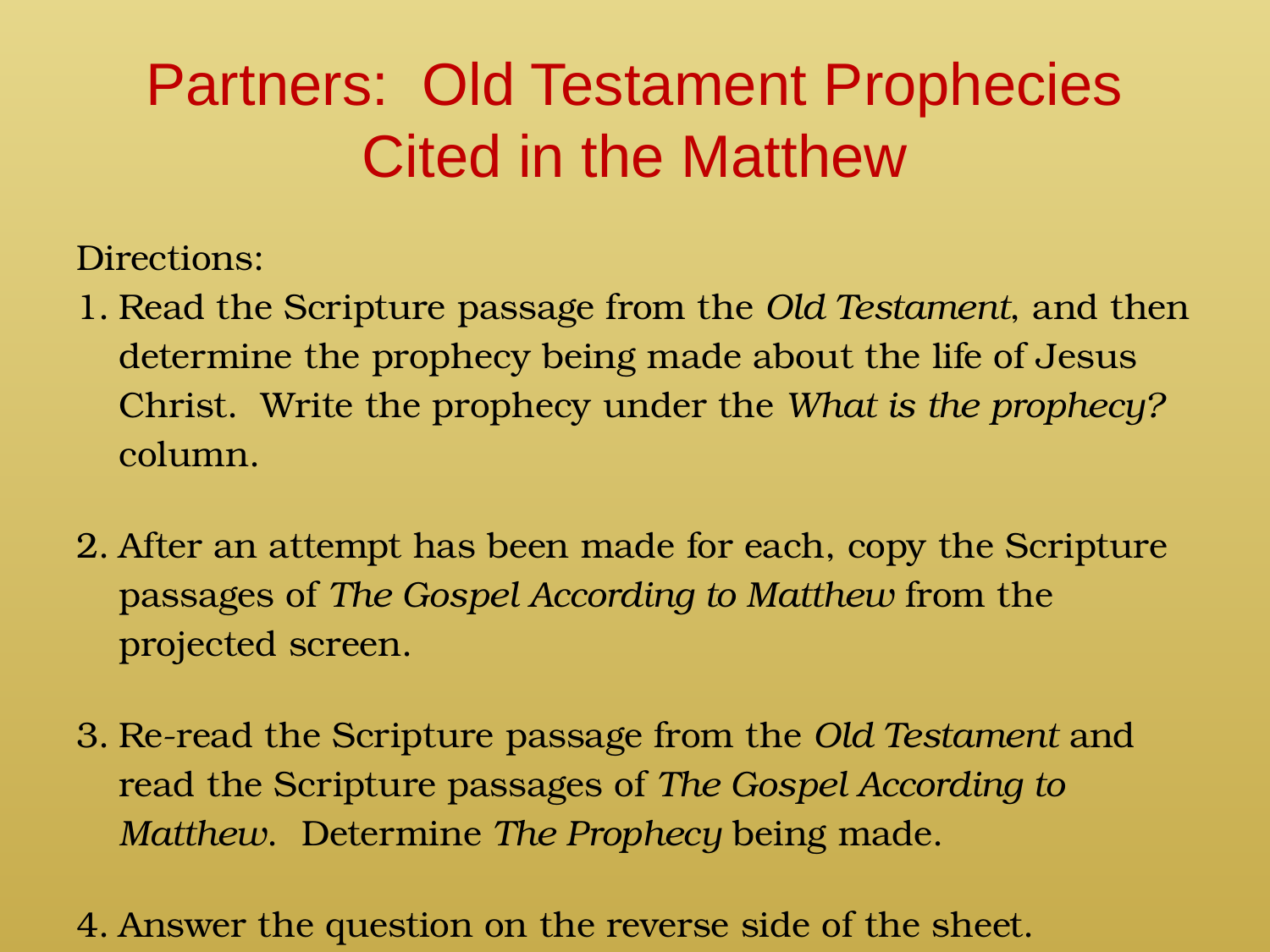

# Partners:  Old Testament Prophecies Cited in the Matthew
Directions:
Read the Scripture passage from the Old Testament, and then determine the prophecy being made about the life of Jesus Christ.  Write the prophecy under the What is the prophecy? column.

After an attempt has been made for each, copy the Scripture passages of The Gospel According to Matthew from the projected screen.

Re-read the Scripture passage from the Old Testament and read the Scripture passages of The Gospel According to Matthew.  Determine The Prophecy being made.

Answer the question on the reverse side of the sheet.